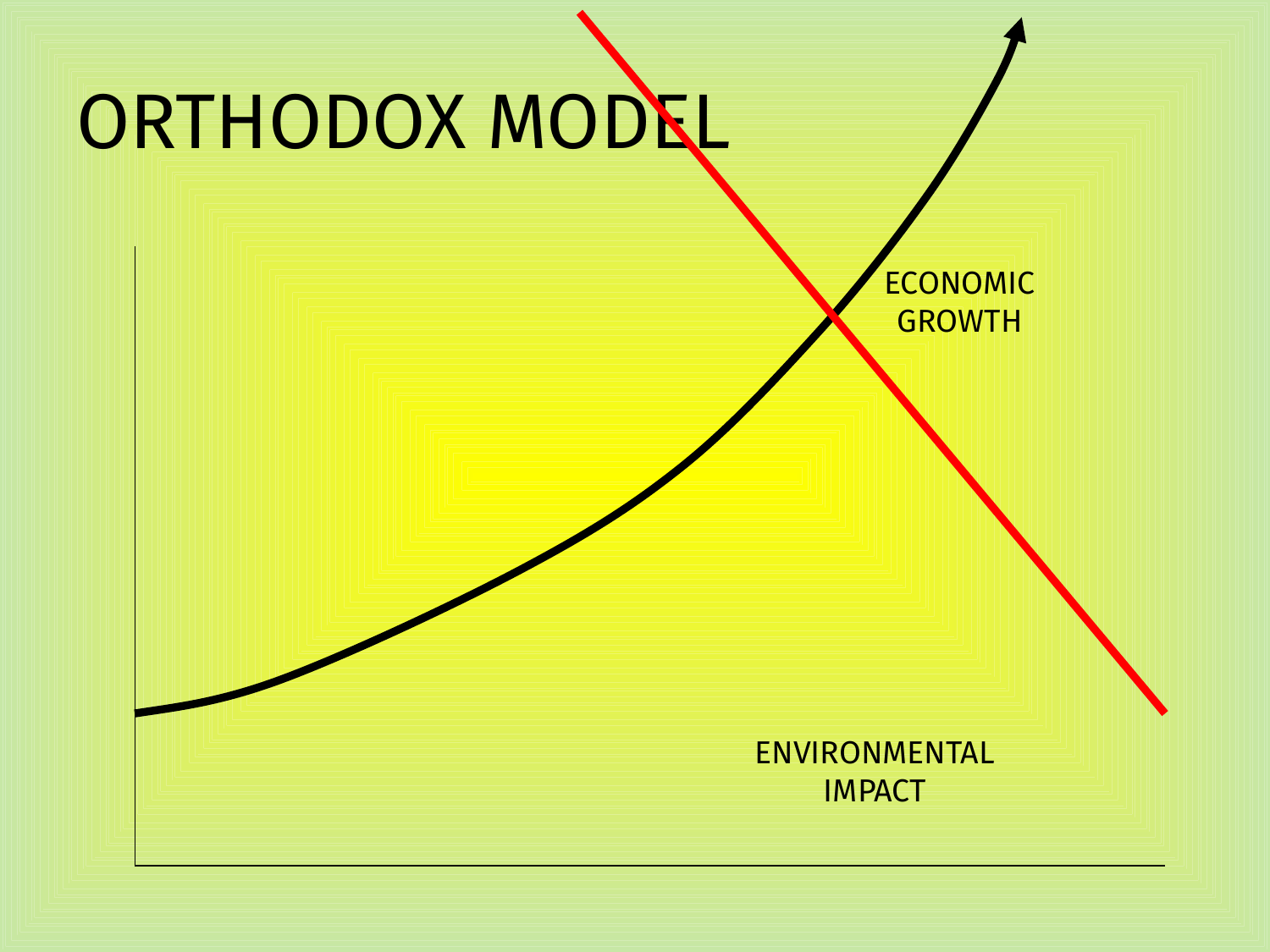

# ORTHODOX MODEL
ECONOMIC GROWTH
ENVIRONMENTAL IMPACT